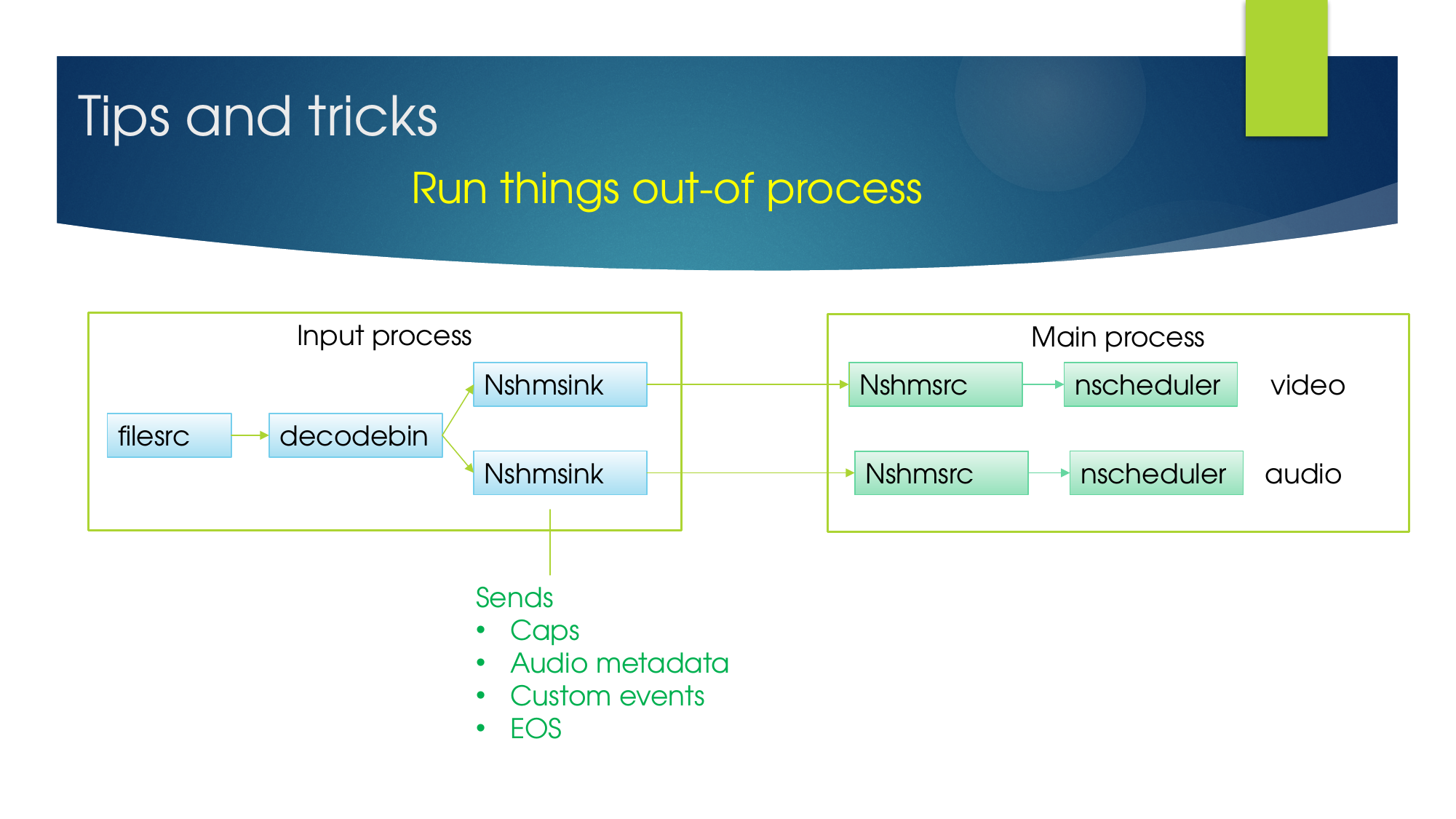

Tips and tricks
Run things out-of process
Input process
Main process
Nshmsink
Nshmsrc
nscheduler
video
filesrc
decodebin
Nshmsink
Nshmsrc
nscheduler
audio
Sends
Caps
Audio metadata
Custom events
EOS